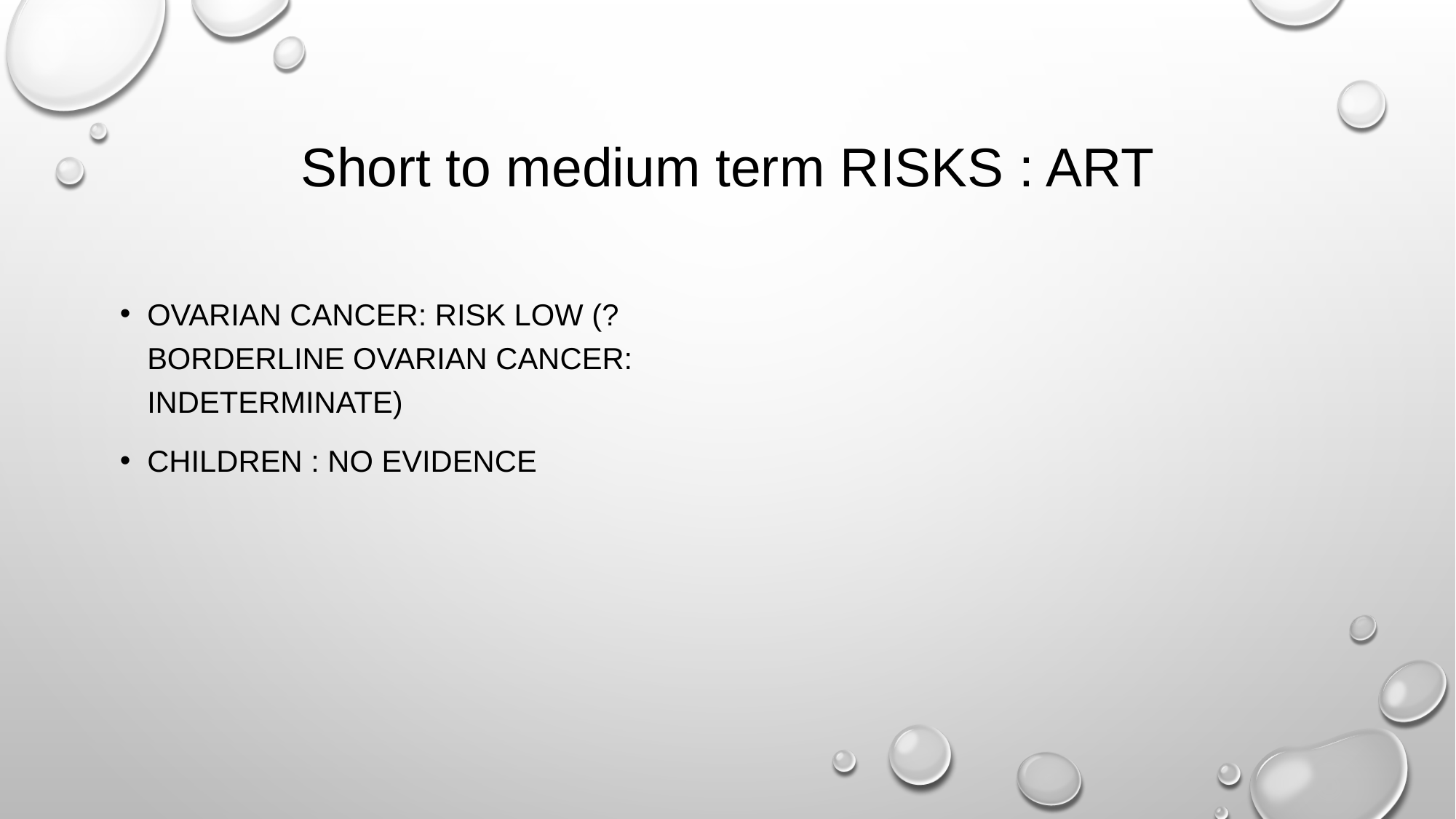

# Short to medium term risks : ART
Ovarian cancer: Risk low (? Borderline ovarian cancer: indeterminate)
Children : no evidence